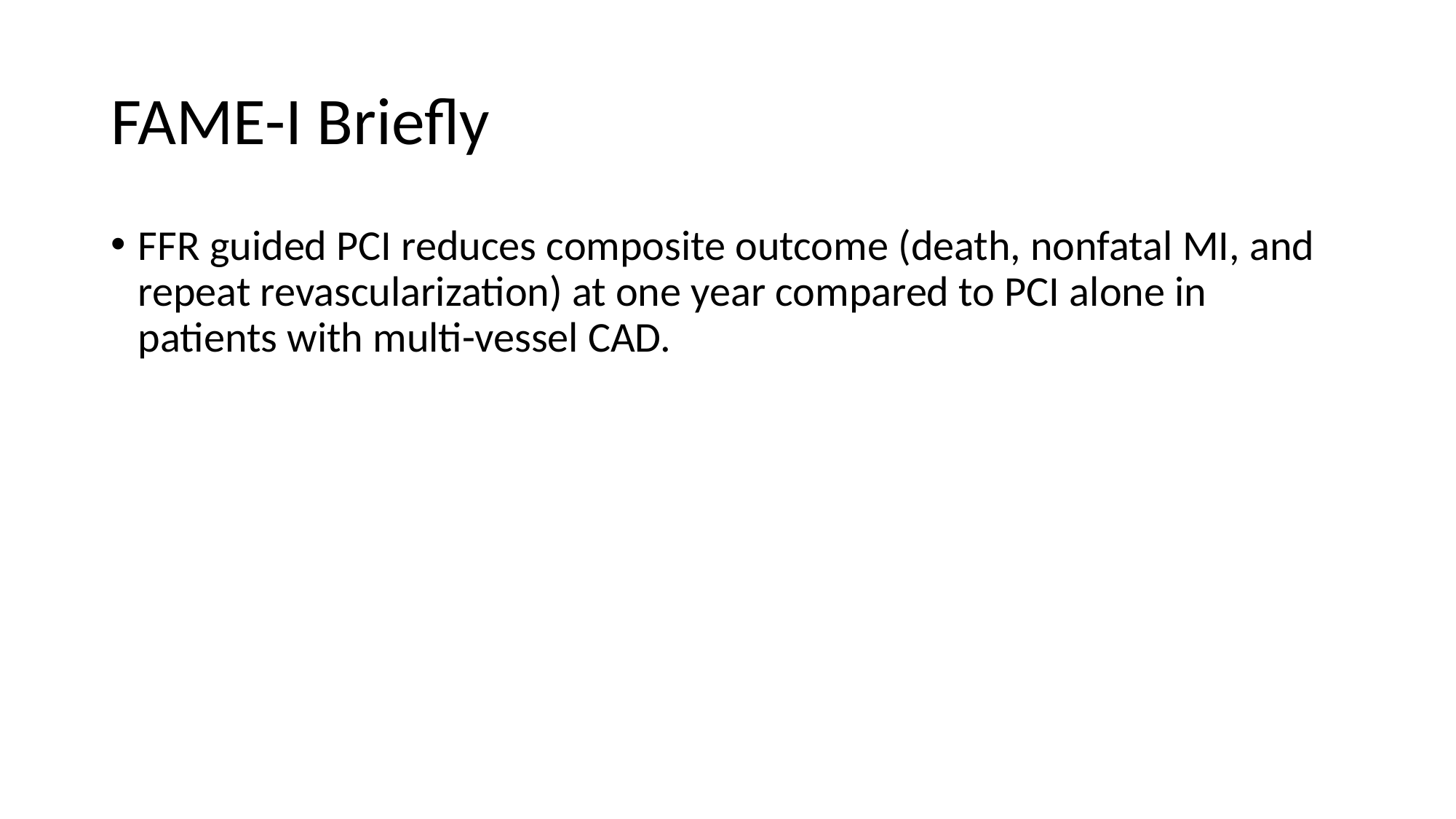

# FAME-I Briefly
FFR guided PCI reduces composite outcome (death, nonfatal MI, and repeat revascularization) at one year compared to PCI alone in patients with multi-vessel CAD.